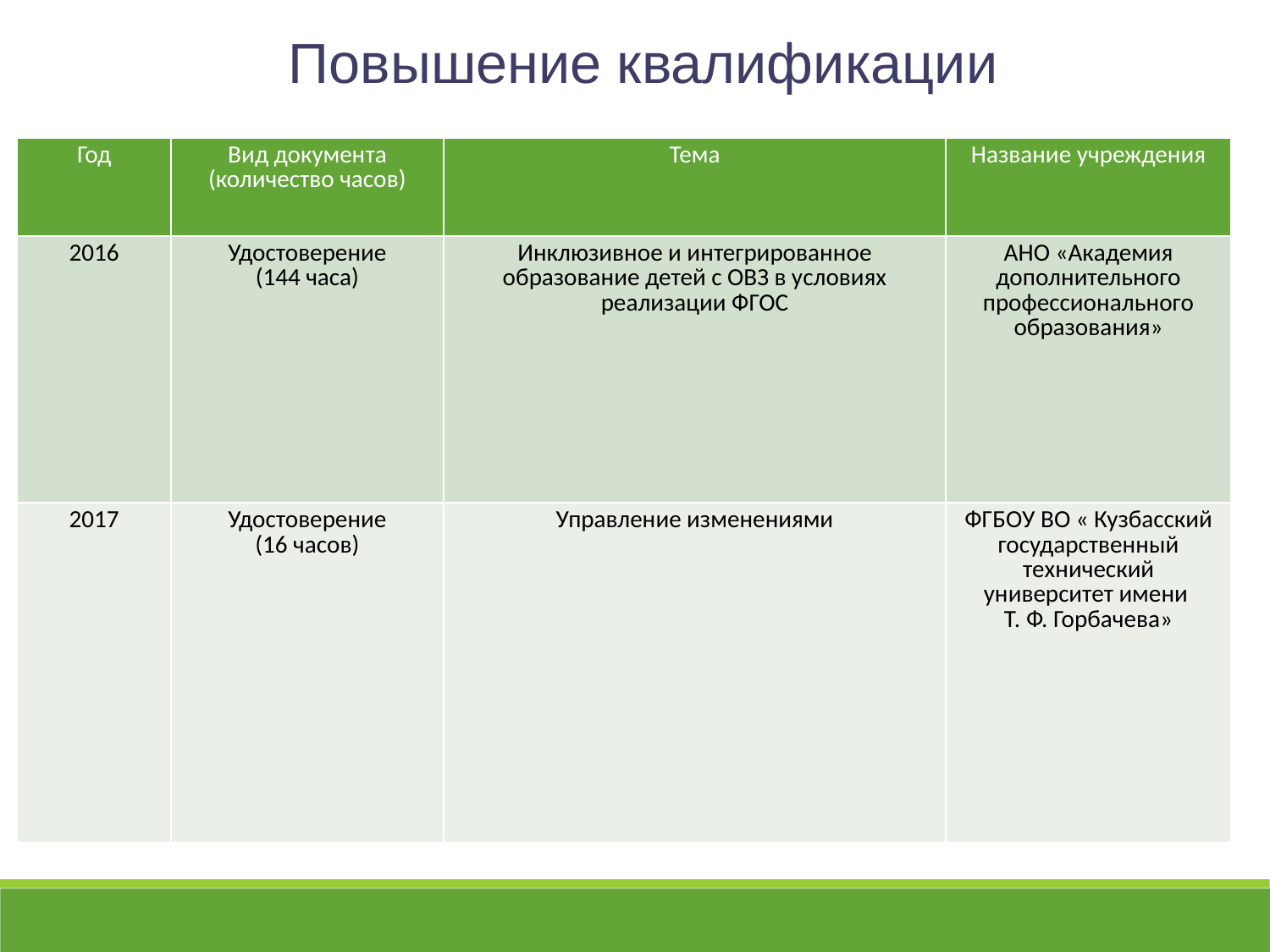

Повышение квалификации
| Год | Вид документа (количество часов) | Тема | Название учреждения |
| --- | --- | --- | --- |
| 2016 | Удостоверение (144 часа) | Инклюзивное и интегрированное образование детей с ОВЗ в условиях реализации ФГОС | АНО «Академия дополнительного профессионального образования» |
| 2017 | Удостоверение (16 часов) | Управление изменениями | ФГБОУ ВО « Кузбасский государственный технический университет имени Т. Ф. Горбачева» |